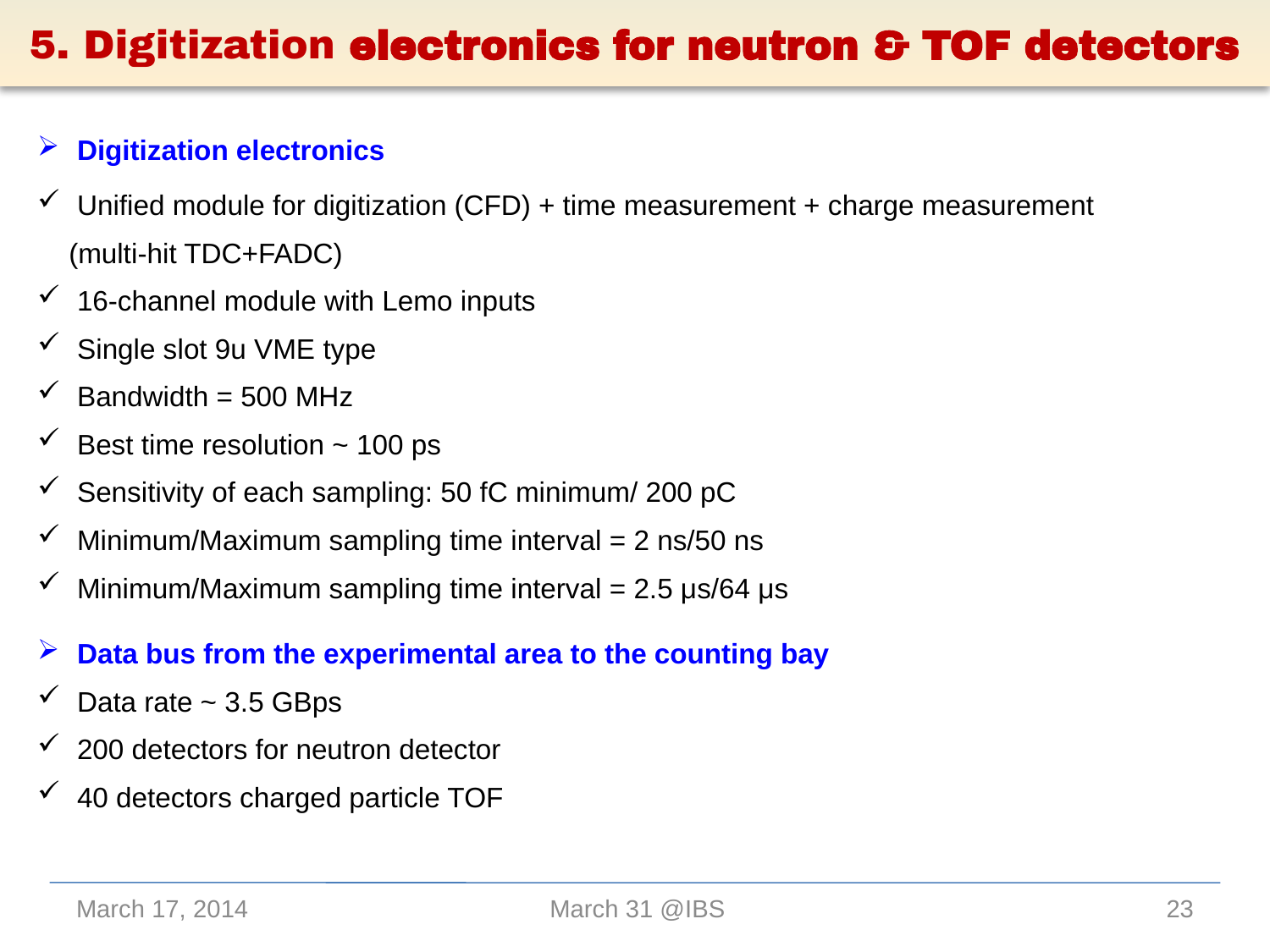

5. Digitization electronics for neutron & TOF detectors
Digitization electronics
Unified module for digitization (CFD) + time measurement + charge measurement
    (multi-hit TDC+FADC)
16-channel module with Lemo inputs
Single slot 9u VME type
Bandwidth = 500 MHz
Best time resolution ~ 100 ps
Sensitivity of each sampling: 50 fC minimum/ 200 pC
Minimum/Maximum sampling time interval = 2 ns/50 ns
Minimum/Maximum sampling time interval = 2.5 μs/64 μs
Data bus from the experimental area to the counting bay
Data rate ~ 3.5 GBps
200 detectors for neutron detector
40 detectors charged particle TOF
March 17, 2014
March 31 @IBS
23